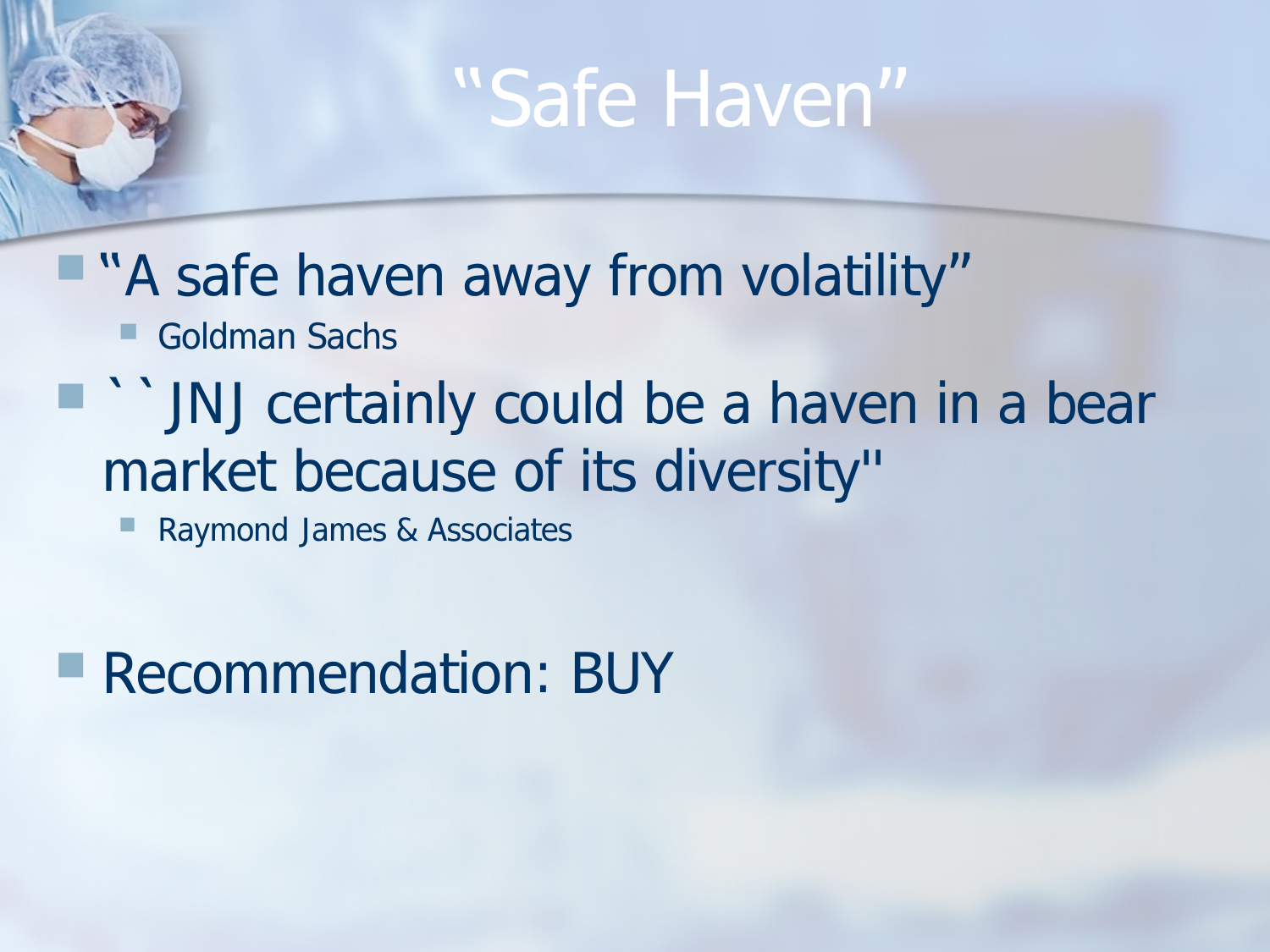

# “Safe Haven”
“A safe haven away from volatility”
Goldman Sachs
``JNJ certainly could be a haven in a bear market because of its diversity''
Raymond James & Associates

Recommendation: BUY